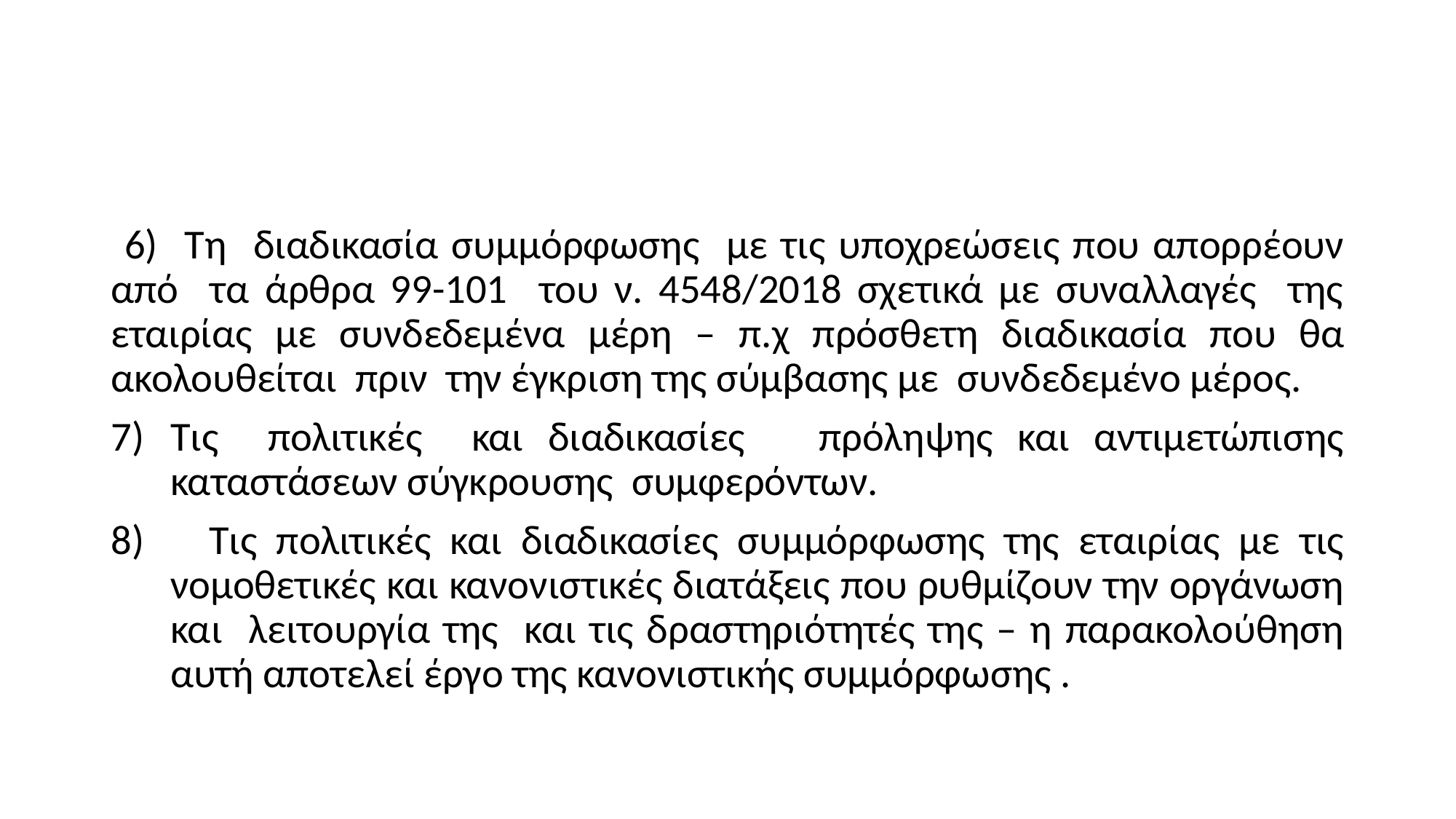

#
 6)  Τη  διαδικασία συμμόρφωσης  με τις υποχρεώσεις που απορρέουν από  τα άρθρα 99-101  του ν. 4548/2018 σχετικά με συναλλαγές  της εταιρίας με συνδεδεμένα μέρη – π.χ πρόσθετη διαδικασία που θα ακολουθείται  πριν  την έγκριση της σύμβασης με  συνδεδεμένο μέρος.
Τις  πολιτικές  και διαδικασίες   πρόληψης και αντιμετώπισης καταστάσεων σύγκρουσης  συμφερόντων.
  Τις πολιτικές και διαδικασίες συμμόρφωσης της εταιρίας με τις νομοθετικές και κανονιστικές διατάξεις που ρυθμίζουν την οργάνωση και  λειτουργία της  και τις δραστηριότητές της – η παρακολούθηση αυτή αποτελεί έργο της κανονιστικής συμμόρφωσης .